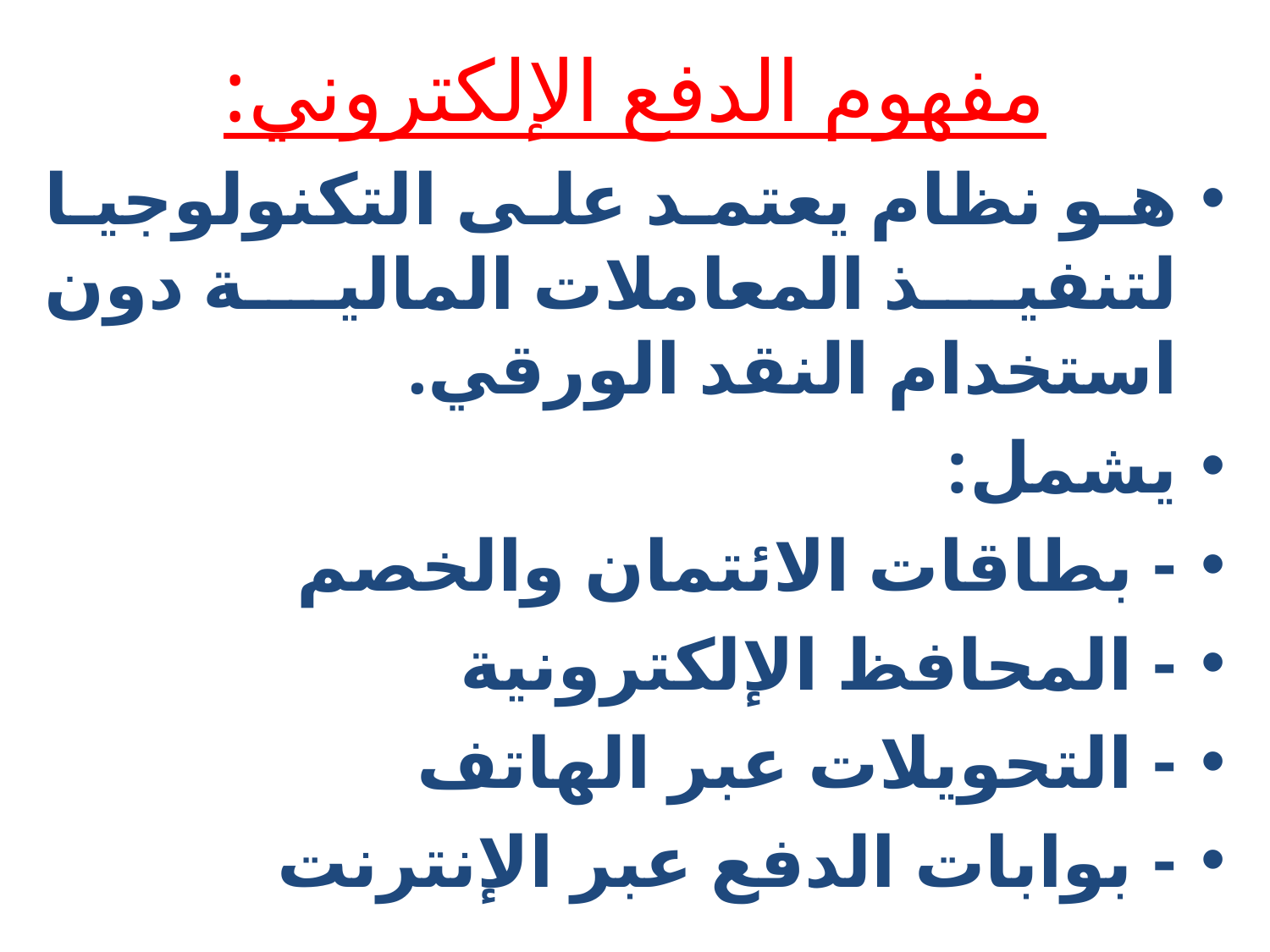

# مفهوم الدفع الإلكتروني:
هو نظام يعتمد على التكنولوجيا لتنفيذ المعاملات المالية دون استخدام النقد الورقي.
يشمل:
- بطاقات الائتمان والخصم
- المحافظ الإلكترونية
- التحويلات عبر الهاتف
- بوابات الدفع عبر الإنترنت